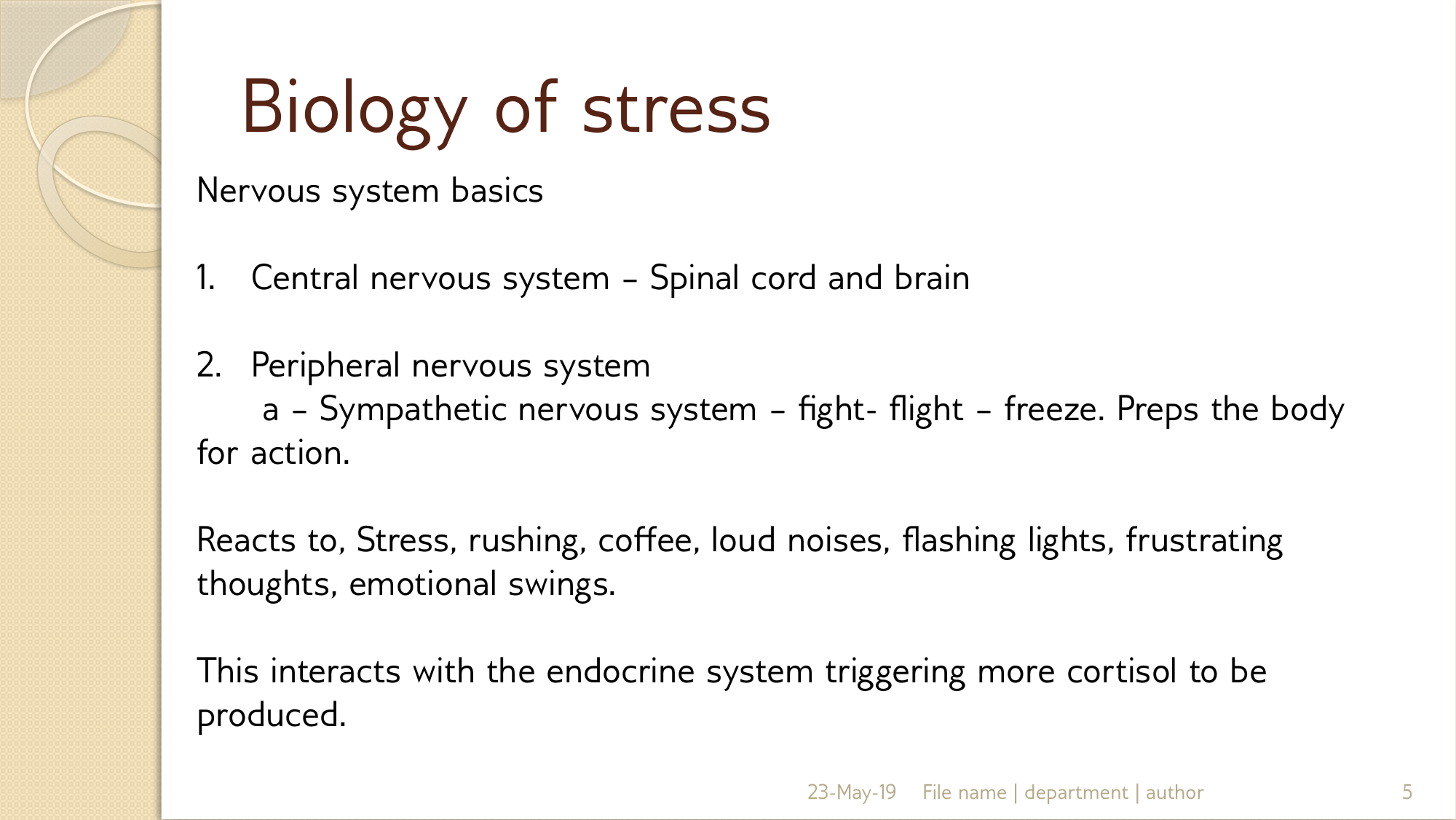

# Biology of stress
Nervous system basics

Central nervous system – Spinal cord and brain

Peripheral nervous system
      a – Sympathetic nervous system – fight- flight – freeze. Preps the body for action.

Reacts to, Stress, rushing, coffee, loud noises, flashing lights, frustrating thoughts, emotional swings.

This interacts with the endocrine system triggering more cortisol to be produced.
23-May-19
File name | department | author
5